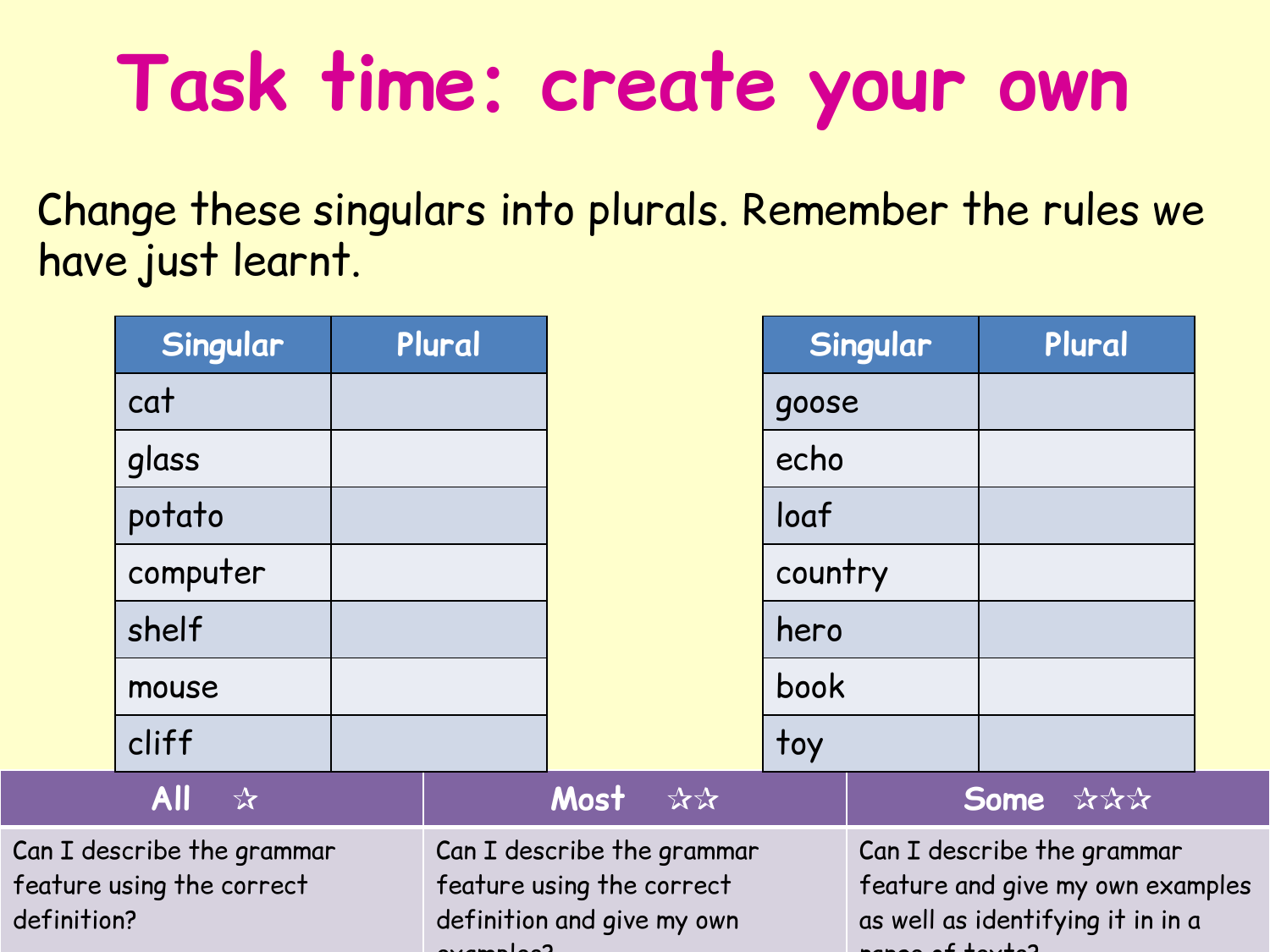

# Task time: create your own
Change these singulars into plurals. Remember the rules we have just learnt.

| Singular | Plural |  | Singular | Plural |
| --- | --- | --- | --- | --- |
| cat |  |  | goose |  |
| glass |  |  | echo |  |
| potato |  |  | loaf |  |
| computer |  |  | country |  |
| shelf |  |  | hero |  |
| mouse |  |  | book |  |
| cliff |  |  | toy |  |
| All ✰ | Most ✰✰ | Some ✰✰✰ |
| --- | --- | --- |
| Can I describe the grammar feature using the correct definition? | Can I describe the grammar feature using the correct definition and give my own examples? | Can I describe the grammar feature and give my own examples as well as identifying it in in a range of texts? |